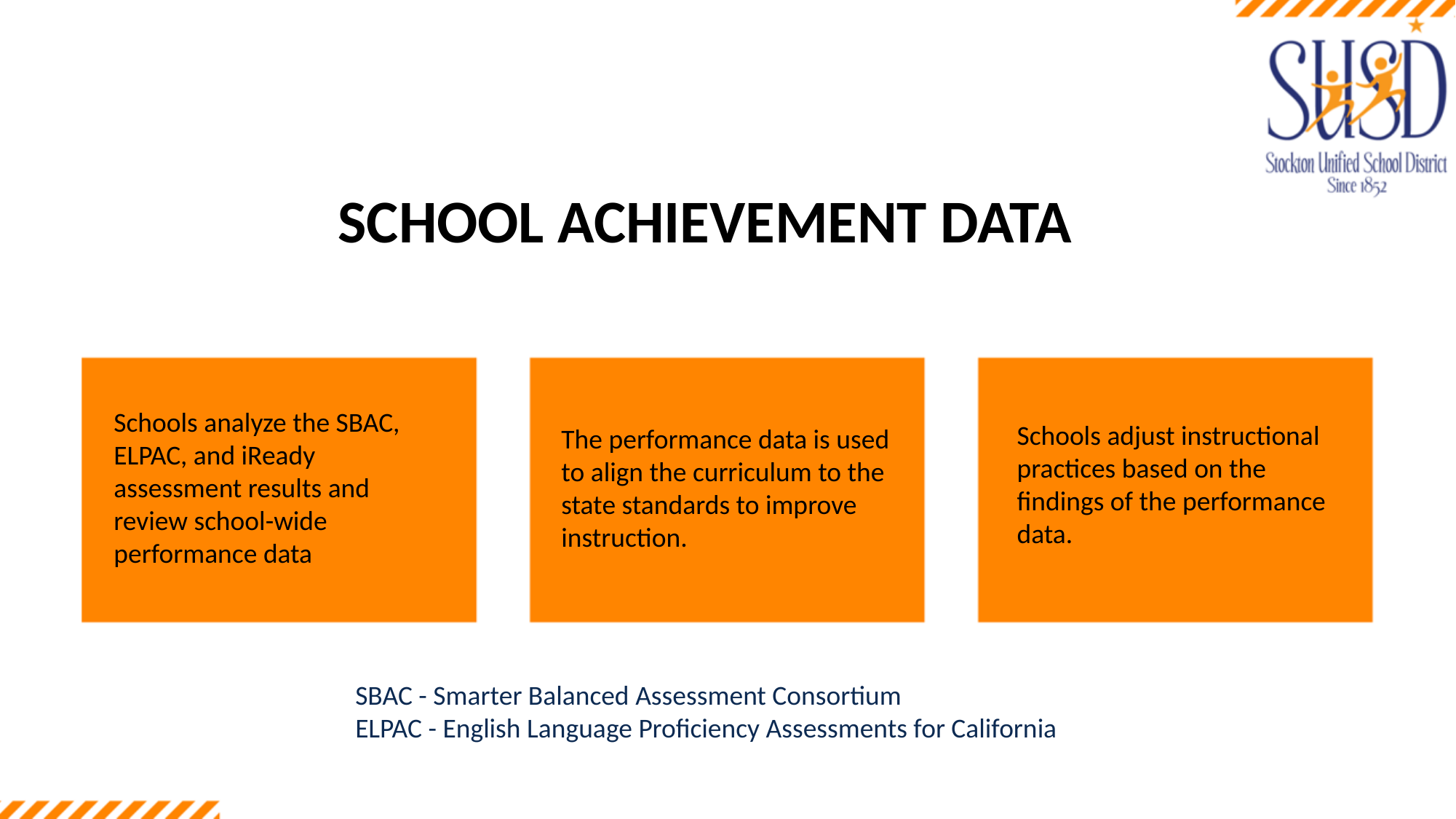

SCHOOL ACHIEVEMENT DATA
Schools analyze the SBAC, ELPAC, and iReady assessment results and review school-wide performance data
Schools adjust instructional practices based on the findings of the performance data.
The performance data is used to align the curriculum to the state standards to improve instruction.
SBAC - Smarter Balanced Assessment Consortium
ELPAC - English Language Proficiency Assessments for California